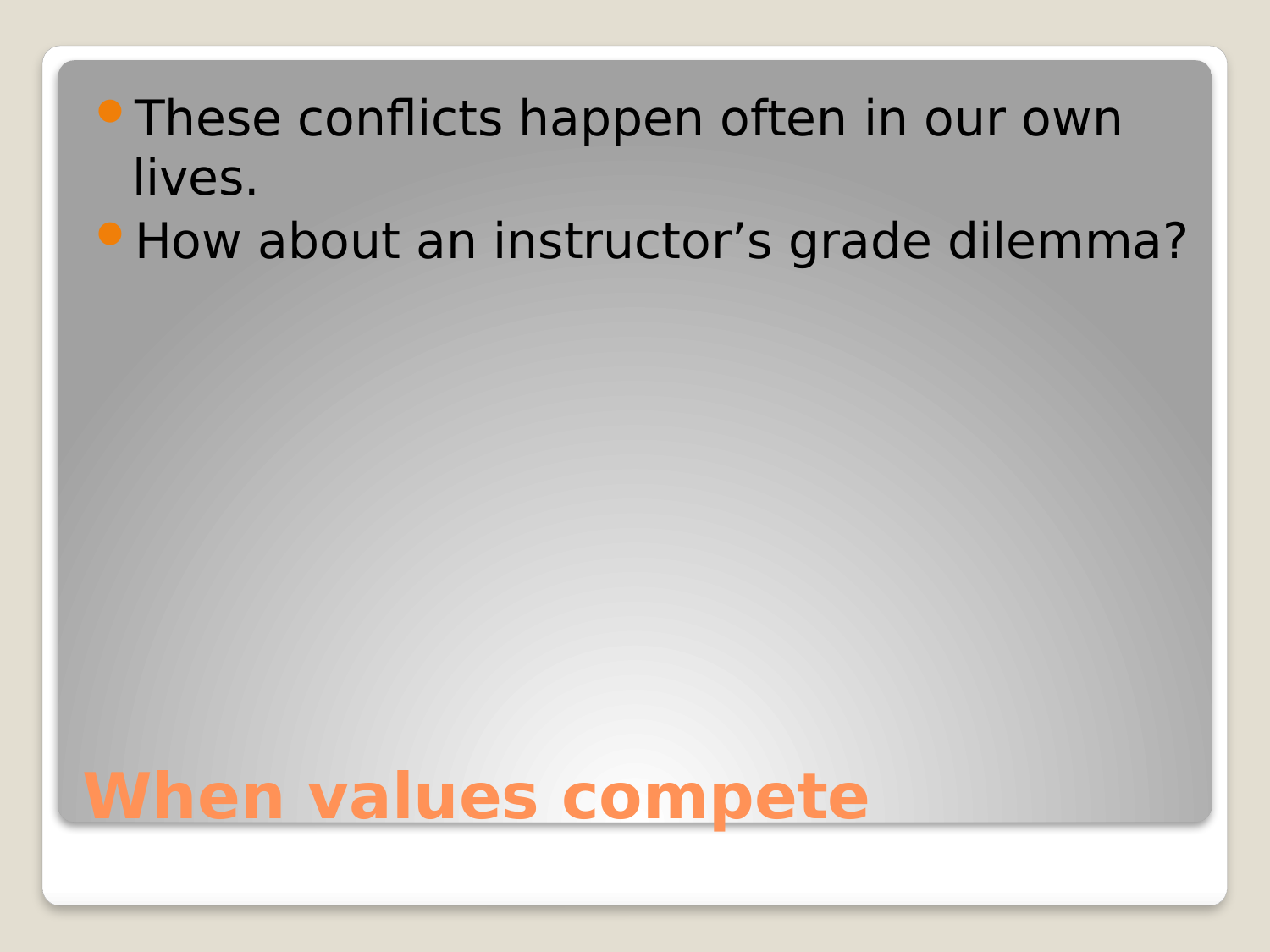

These conflicts happen often in our own lives.
How about an instructor’s grade dilemma?
# When values compete